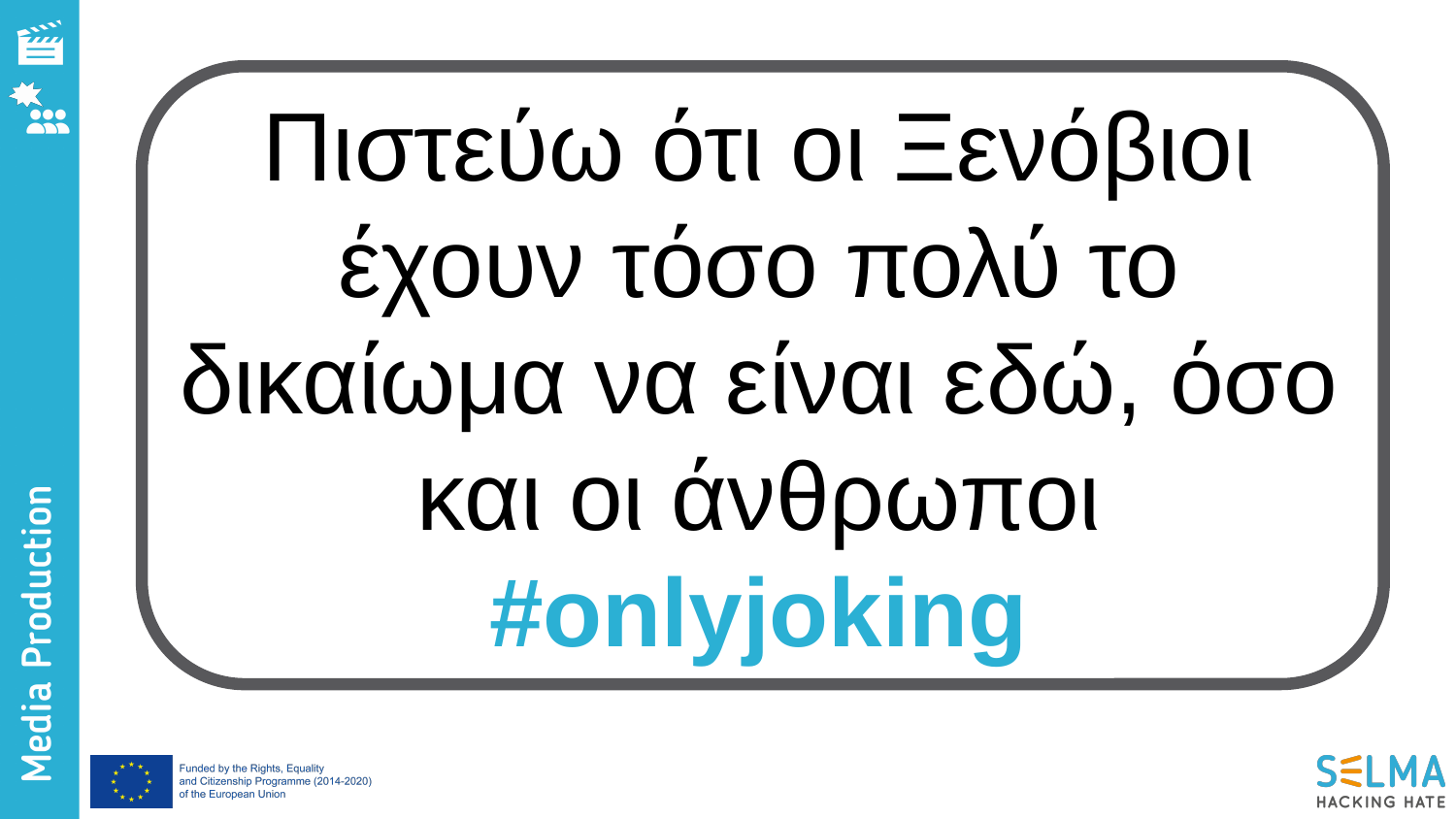

Πιστεύω ότι οι Ξενόβιοι έχουν τόσο πολύ το δικαίωμα να είναι εδώ, όσο και οι άνθρωποι #onlyjoking